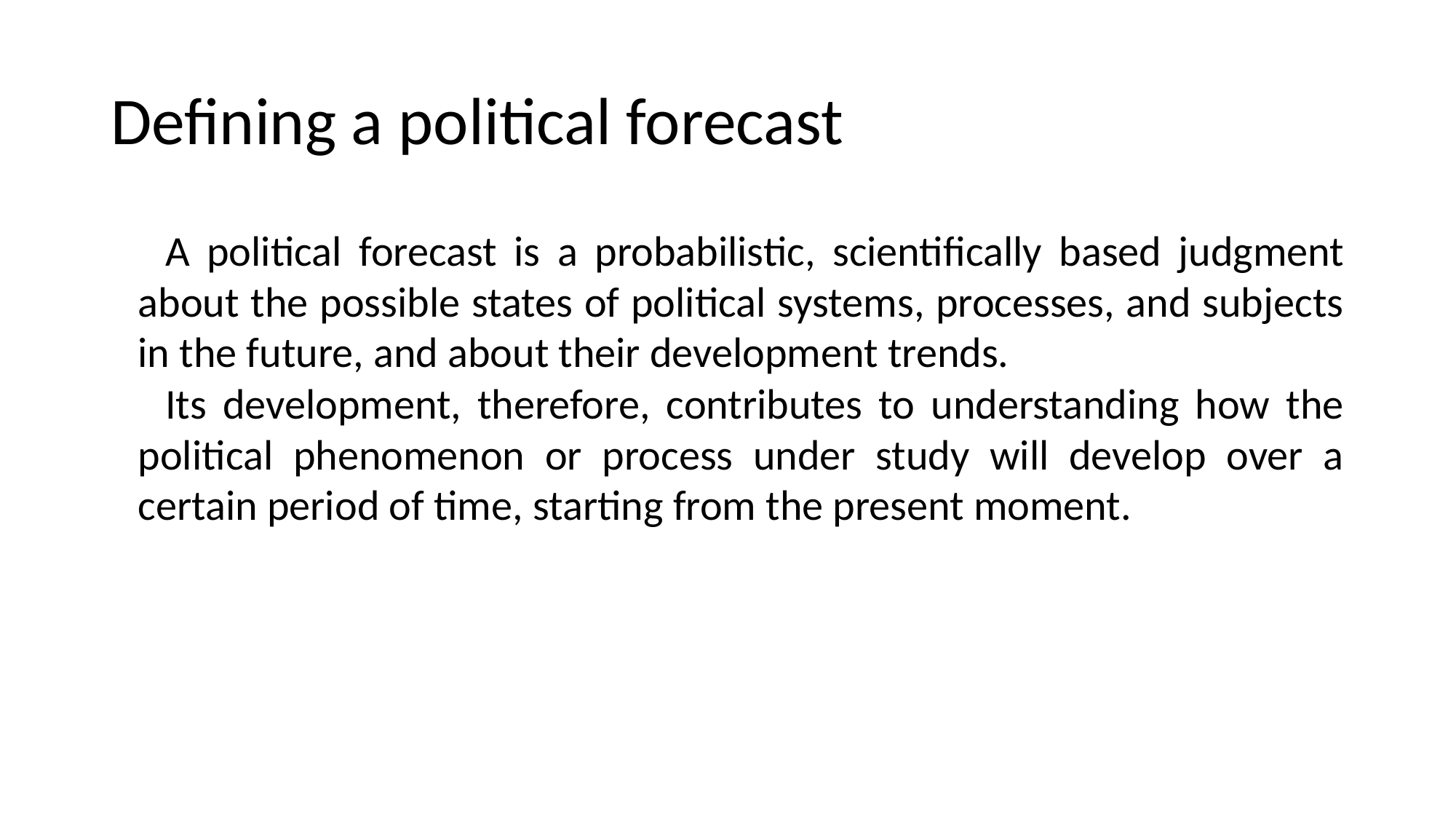

Defining a political forecast
A political forecast is a probabilistic, scientifically based judgment about the possible states of political systems, processes, and subjects in the future, and about their development trends.
Its development, therefore, contributes to understanding how the political phenomenon or process under study will develop over a certain period of time, starting from the present moment.